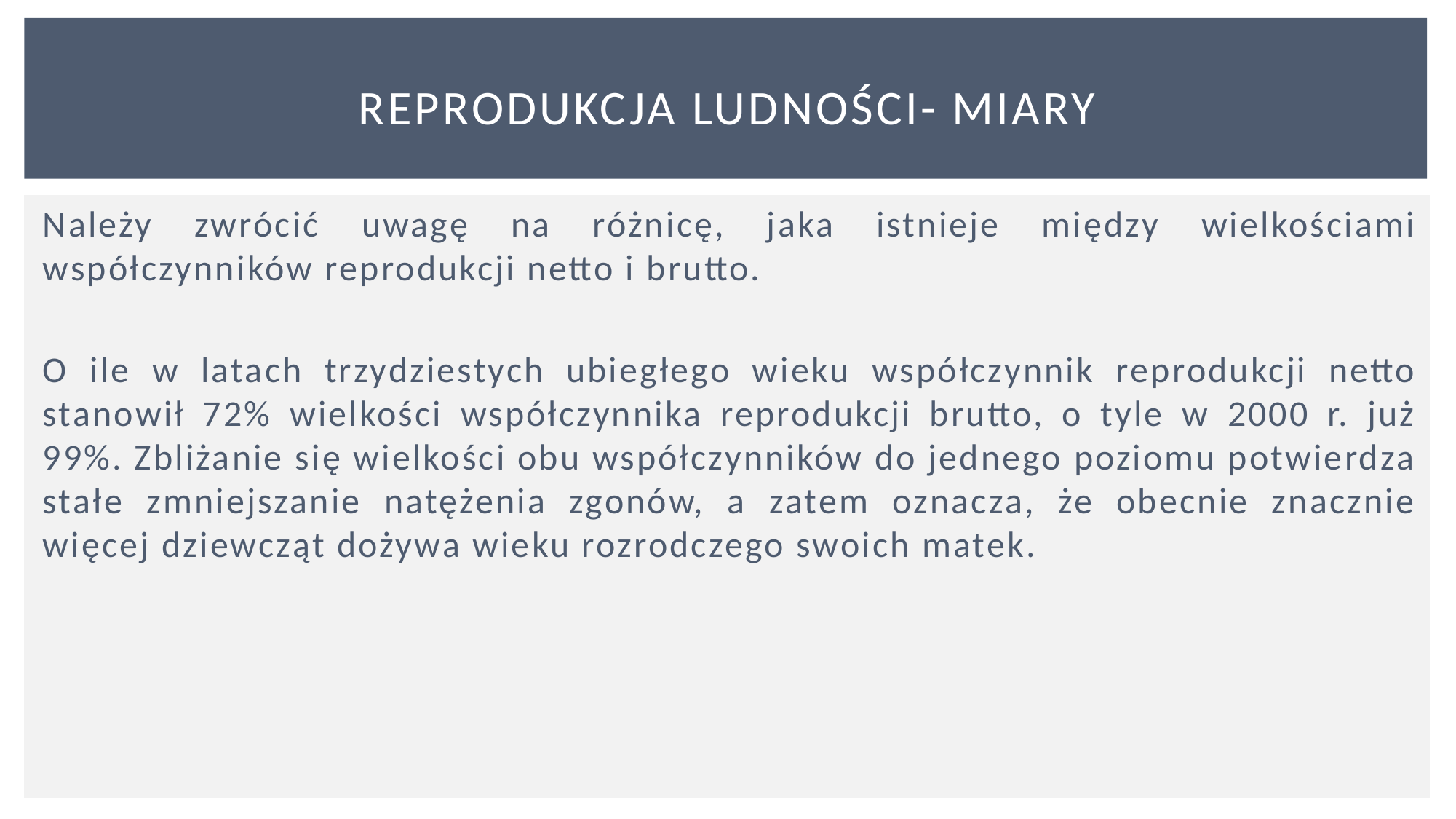

# Reprodukcja ludności- miary
Należy zwrócić uwagę na różnicę, jaka istnieje między wielkościami współczynników reprodukcji netto i brutto.

O ile w latach trzydziestych ubiegłego wieku współczynnik reprodukcji netto stanowił 72% wielkości współczynnika reprodukcji brutto, o tyle w 2000 r. już 99%. Zbliżanie się wielkości obu współczynników do jednego poziomu potwierdza stałe zmniejszanie natężenia zgonów, a zatem oznacza, że obecnie znacznie więcej dziewcząt dożywa wieku rozrodczego swoich matek.